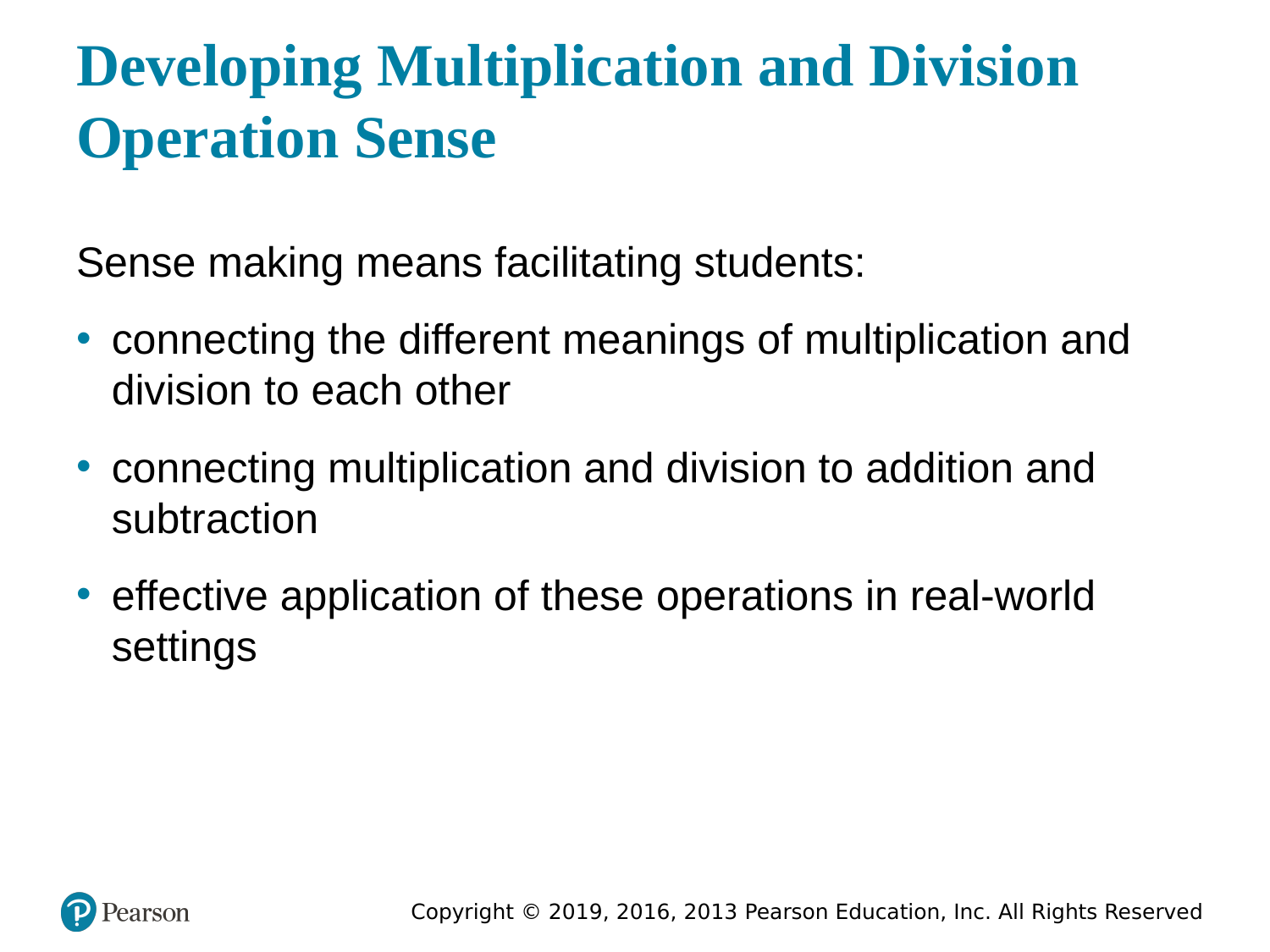

# Developing Multiplication and Division Operation Sense
Sense making means facilitating students:
connecting the different meanings of multiplication and division to each other
connecting multiplication and division to addition and subtraction
effective application of these operations in real-world settings